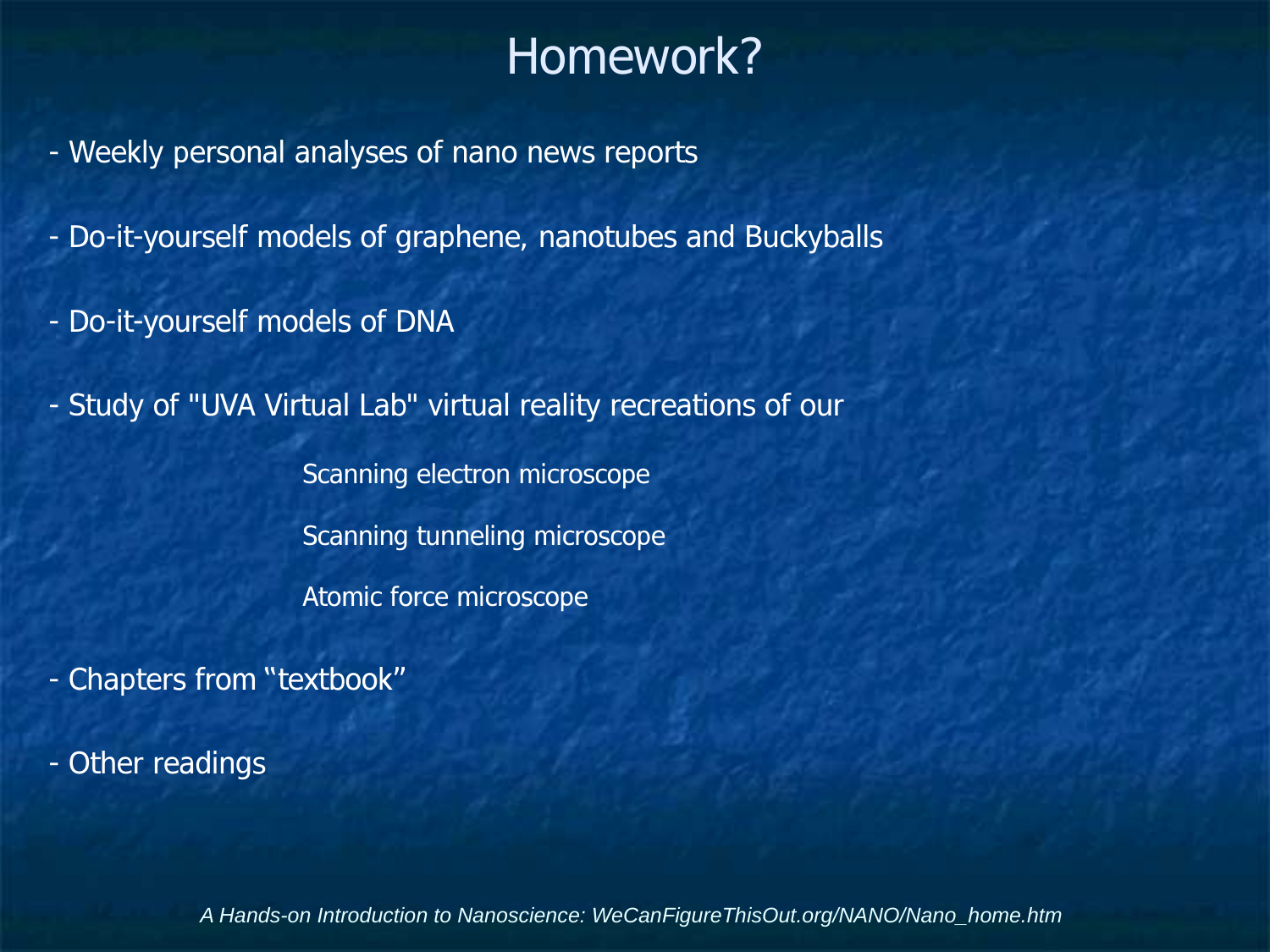

# Homework?
- Weekly personal analyses of nano news reports

- Do-it-yourself models of graphene, nanotubes and Buckyballs

- Do-it-yourself models of DNA

- Study of "UVA Virtual Lab" virtual reality recreations of our

		Scanning electron microscope

		Scanning tunneling microscope

		Atomic force microscope

- Chapters from “textbook”

- Other readings
A Hands-on Introduction to Nanoscience: WeCanFigureThisOut.org/NANO/Nano_home.htm